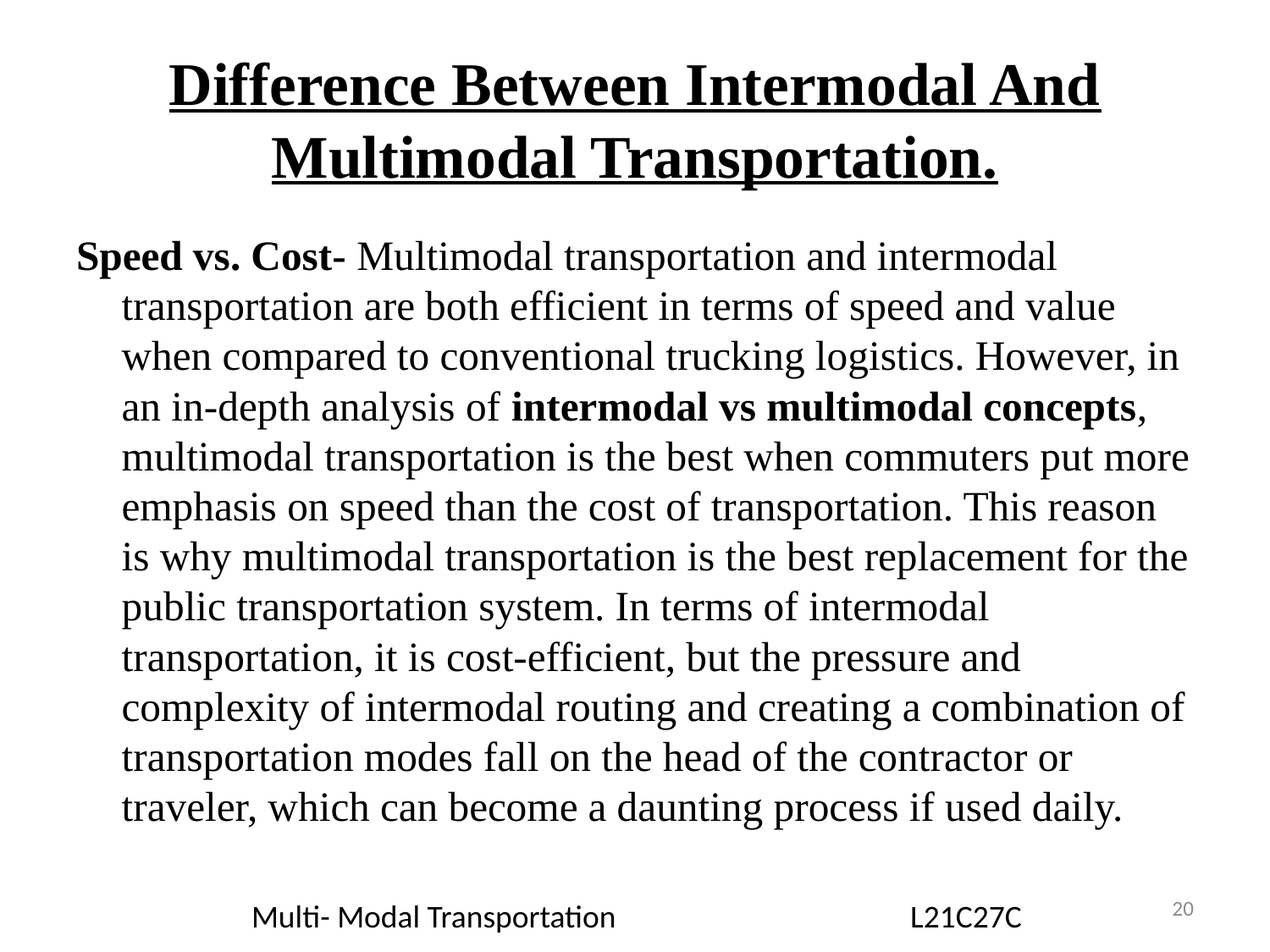

# Difference Between Intermodal And Multimodal Transportation.
Speed vs. Cost- Multimodal transportation and intermodal transportation are both efficient in terms of speed and value when compared to conventional trucking logistics. However, in an in-depth analysis of intermodal vs multimodal concepts, multimodal transportation is the best when commuters put more emphasis on speed than the cost of transportation. This reason is why multimodal transportation is the best replacement for the public transportation system. In terms of intermodal transportation, it is cost-efficient, but the pressure and complexity of intermodal routing and creating a combination of transportation modes fall on the head of the contractor or traveler, which can become a daunting process if used daily.

20
Multi- Modal Transportation                                         L21C27C